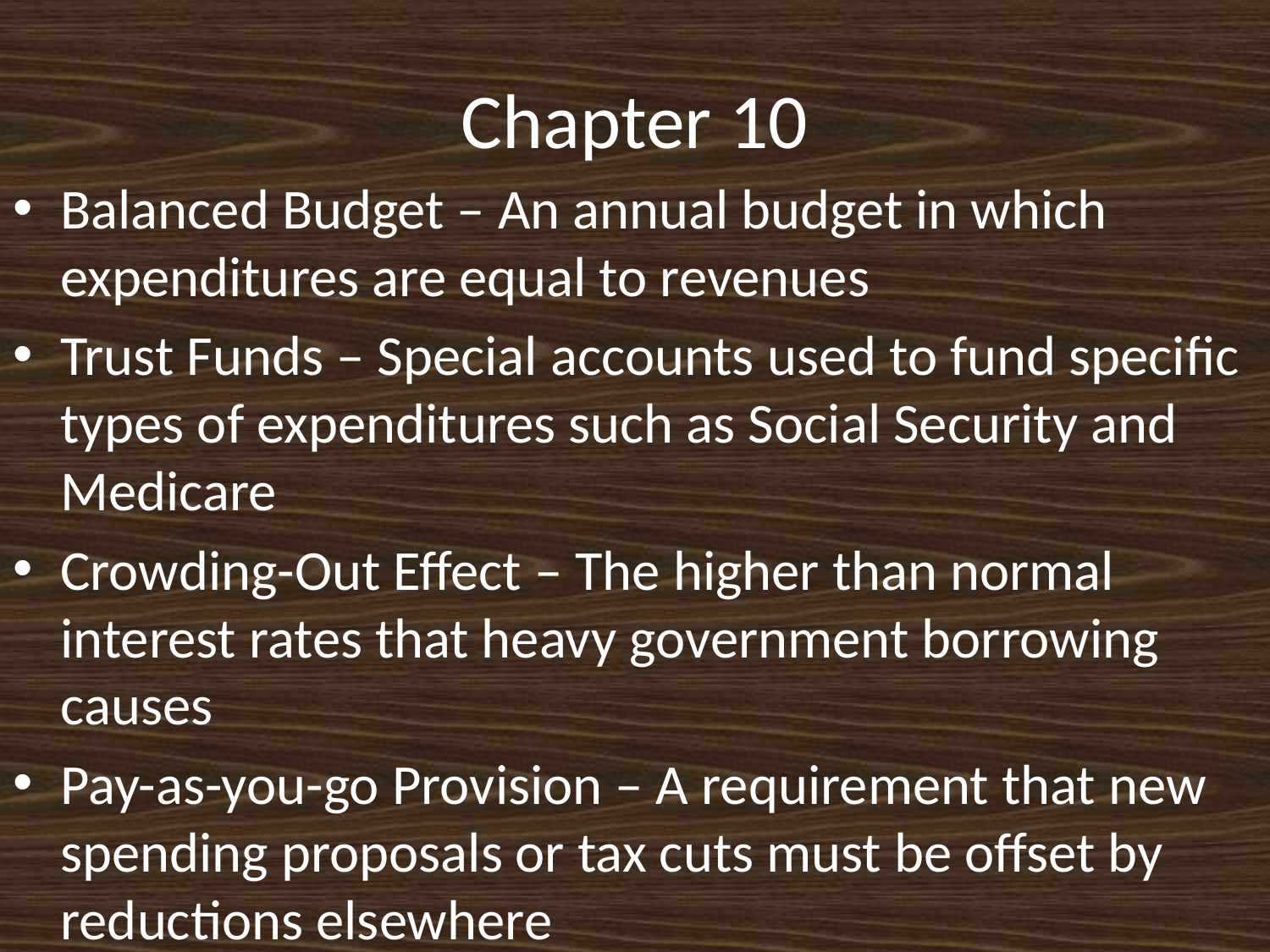

# Chapter 10
Balanced Budget – An annual budget in which expenditures are equal to revenues
Trust Funds – Special accounts used to fund specific types of expenditures such as Social Security and Medicare
Crowding-Out Effect – The higher than normal interest rates that heavy government borrowing causes
Pay-as-you-go Provision – A requirement that new spending proposals or tax cuts must be offset by reductions elsewhere